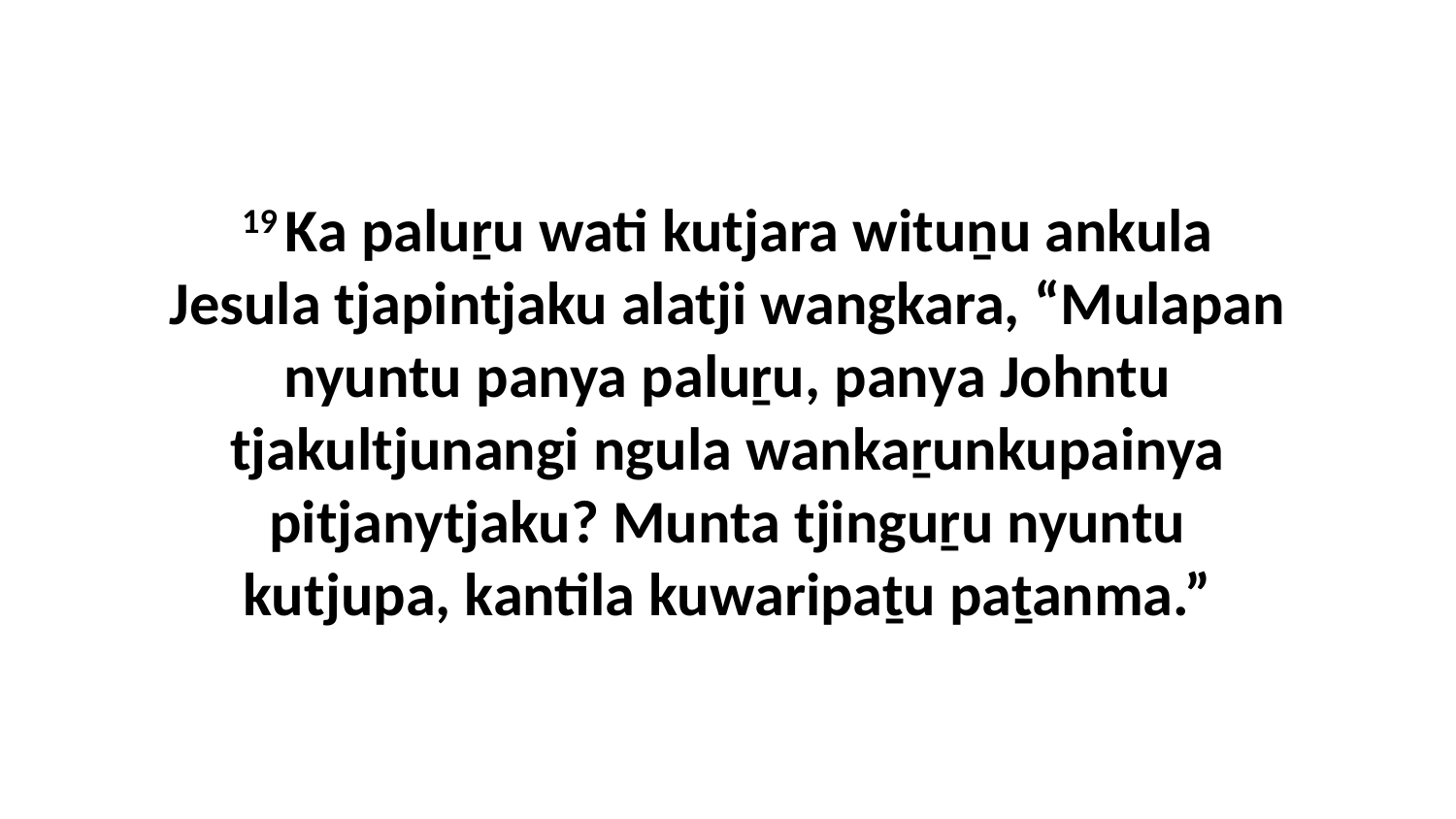

19 Ka paluṟu wati kutjara wituṉu ankula Jesula tjapintjaku alatji wangkara, “Mulapan nyuntu panya paluṟu, panya Johntu tjakultjunangi ngula wankaṟunkupainya pitjanytjaku? Munta tjinguṟu nyuntu kutjupa, kantila kuwaripaṯu paṯanma.”